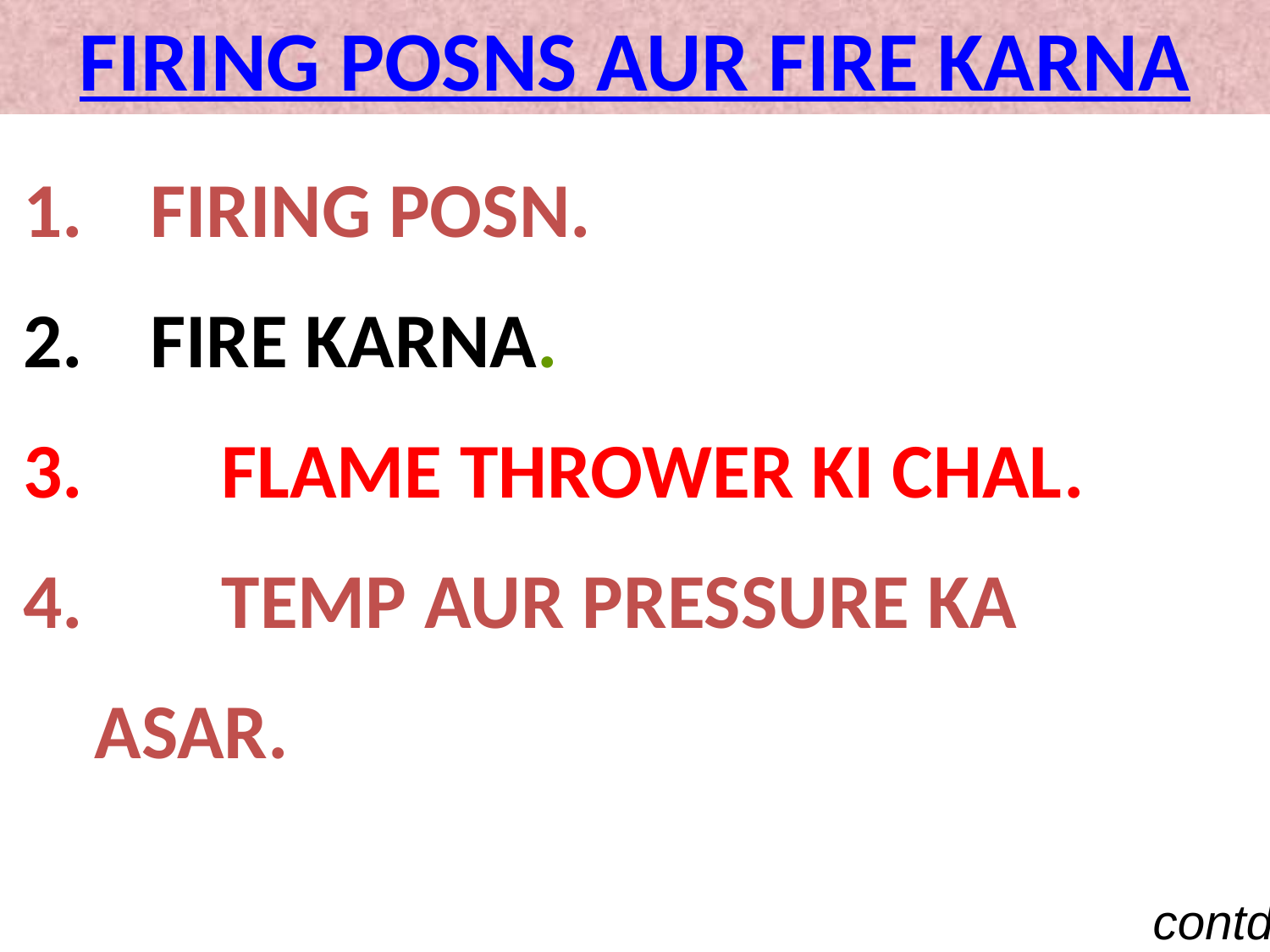

FIRING POSNS AUR FIRE KARNA

1. 	FIRING POSN.
2.  	FIRE KARNA.
 	FLAME THROWER KI CHAL.
 	TEMP AUR PRESSURE KA ASAR.

contd